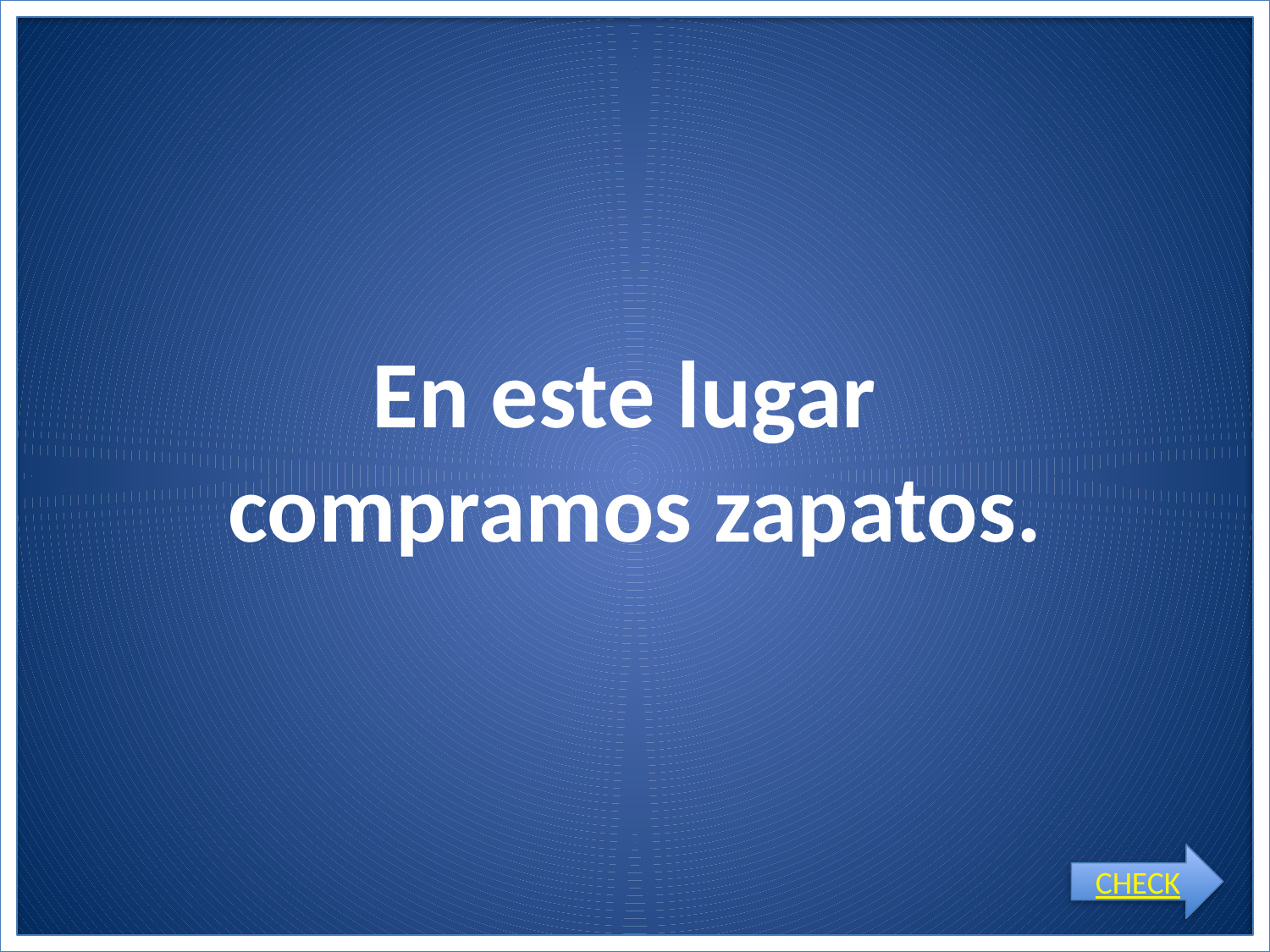

# En este lugar compramos zapatos.
CHECK